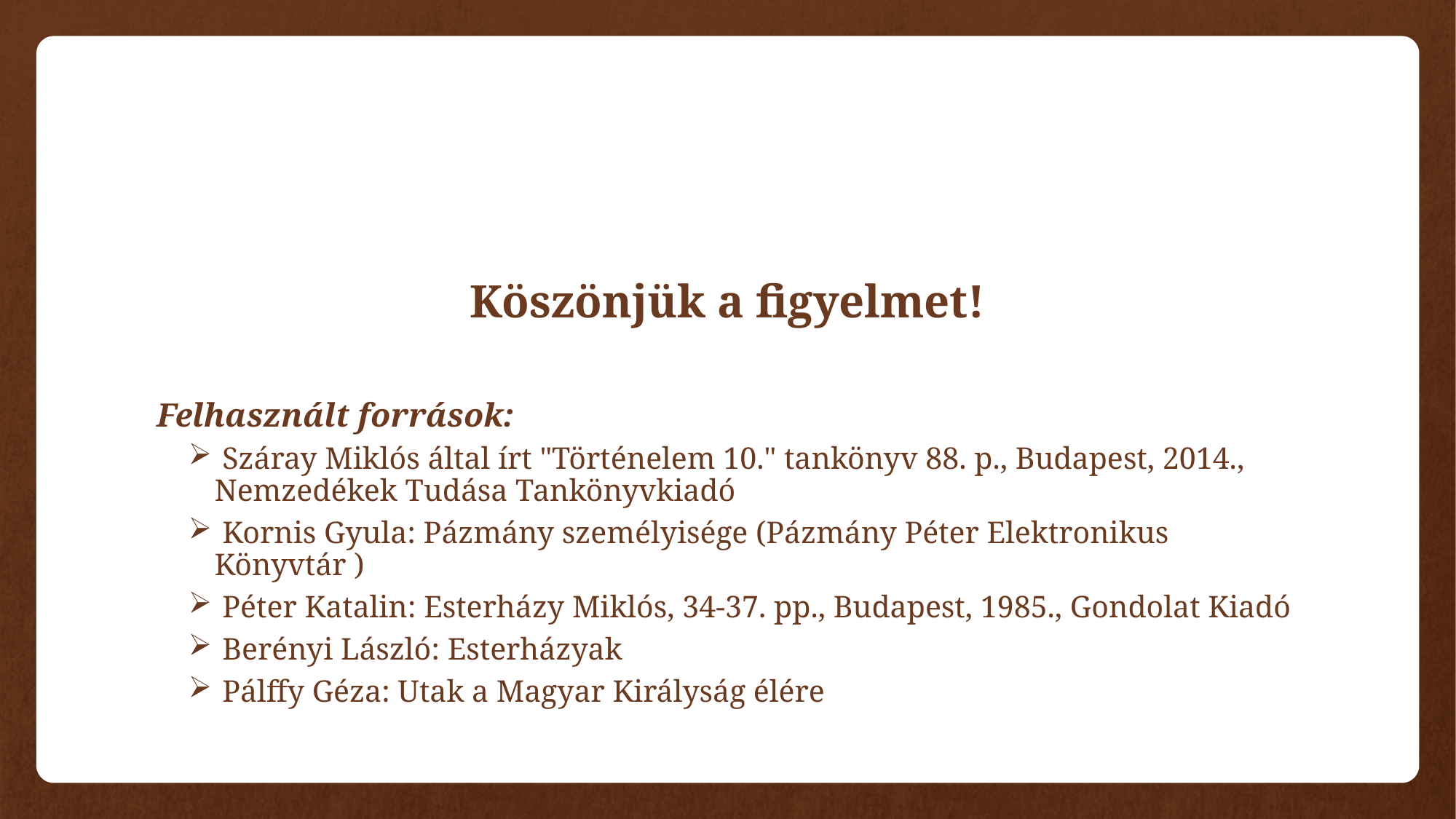

Köszönjük a figyelmet!

Felhasznált források:
 Száray Miklós által írt "Történelem 10." tankönyv 88. p., Budapest, 2014., Nemzedékek Tudása Tankönyvkiadó
 Kornis Gyula: Pázmány személyisége (Pázmány Péter Elektronikus Könyvtár )
 Péter Katalin: Esterházy Miklós, 34-37. pp., Budapest, 1985., Gondolat Kiadó
 Berényi László: Esterházyak
 Pálffy Géza: Utak a Magyar Királyság élére